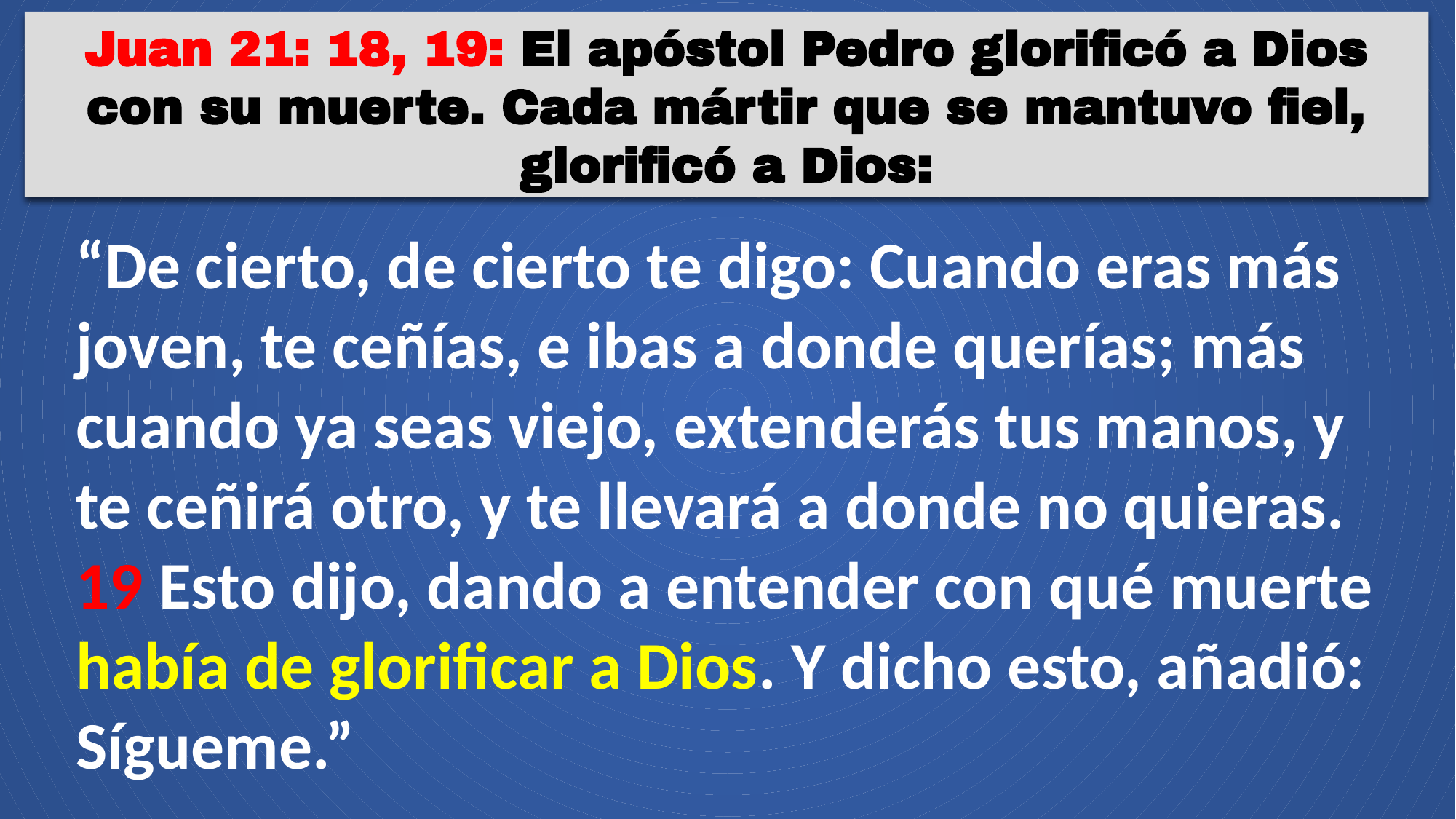

Juan 21: 18, 19: El apóstol Pedro glorificó a Dios con su muerte. Cada mártir que se mantuvo fiel, glorificó a Dios:
“De cierto, de cierto te digo: Cuando eras más joven, te ceñías, e ibas a donde querías; más
cuando ya seas viejo, extenderás tus manos, y te ceñirá otro, y te llevará a donde no quieras.
19 Esto dijo, dando a entender con qué muerte había de glorificar a Dios. Y dicho esto, añadió:
Sígueme.”